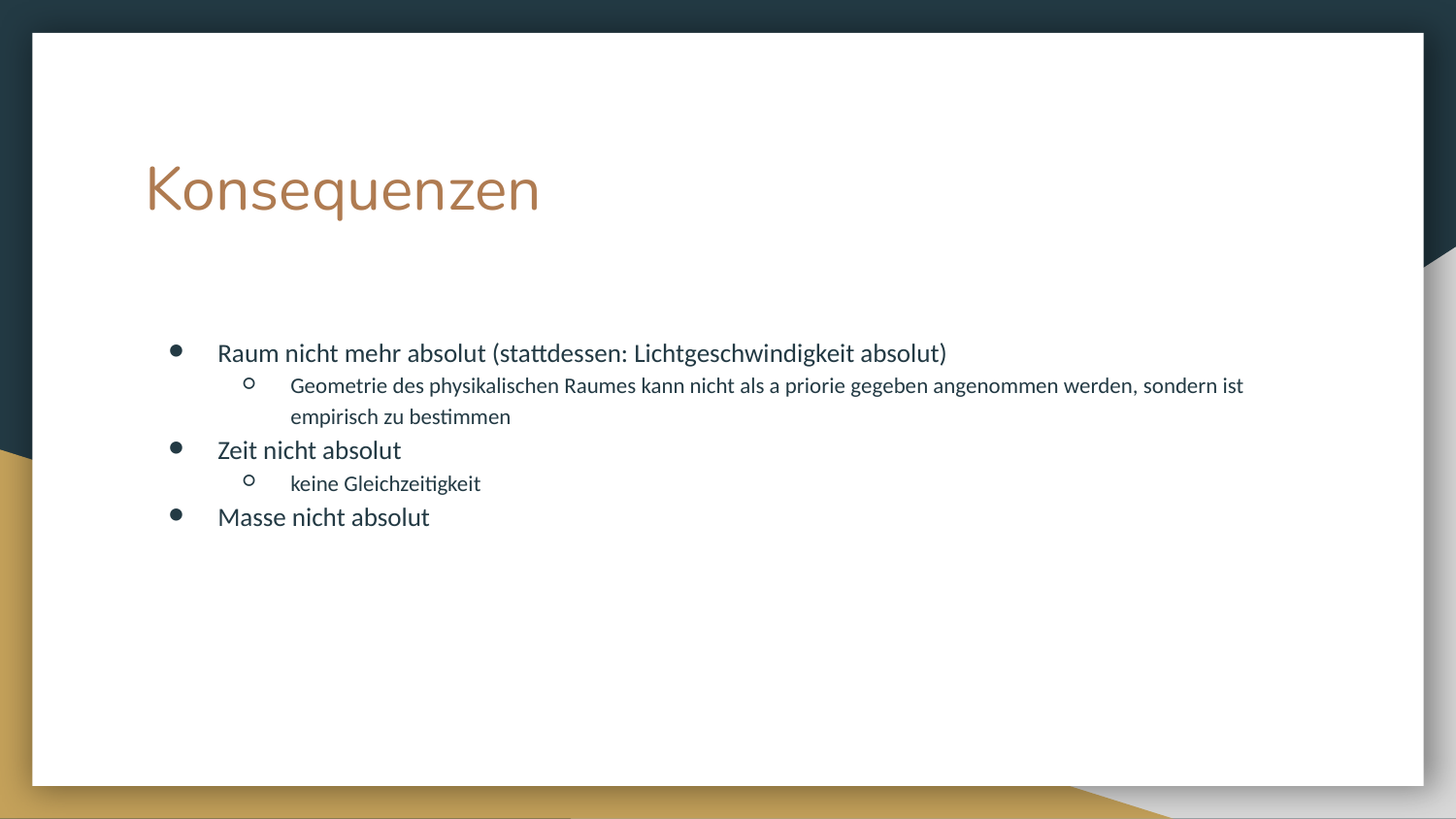

# Konsequenzen
Raum nicht mehr absolut (stattdessen: Lichtgeschwindigkeit absolut)
Geometrie des physikalischen Raumes kann nicht als a priorie gegeben angenommen werden, sondern ist empirisch zu bestimmen
Zeit nicht absolut
keine Gleichzeitigkeit
Masse nicht absolut